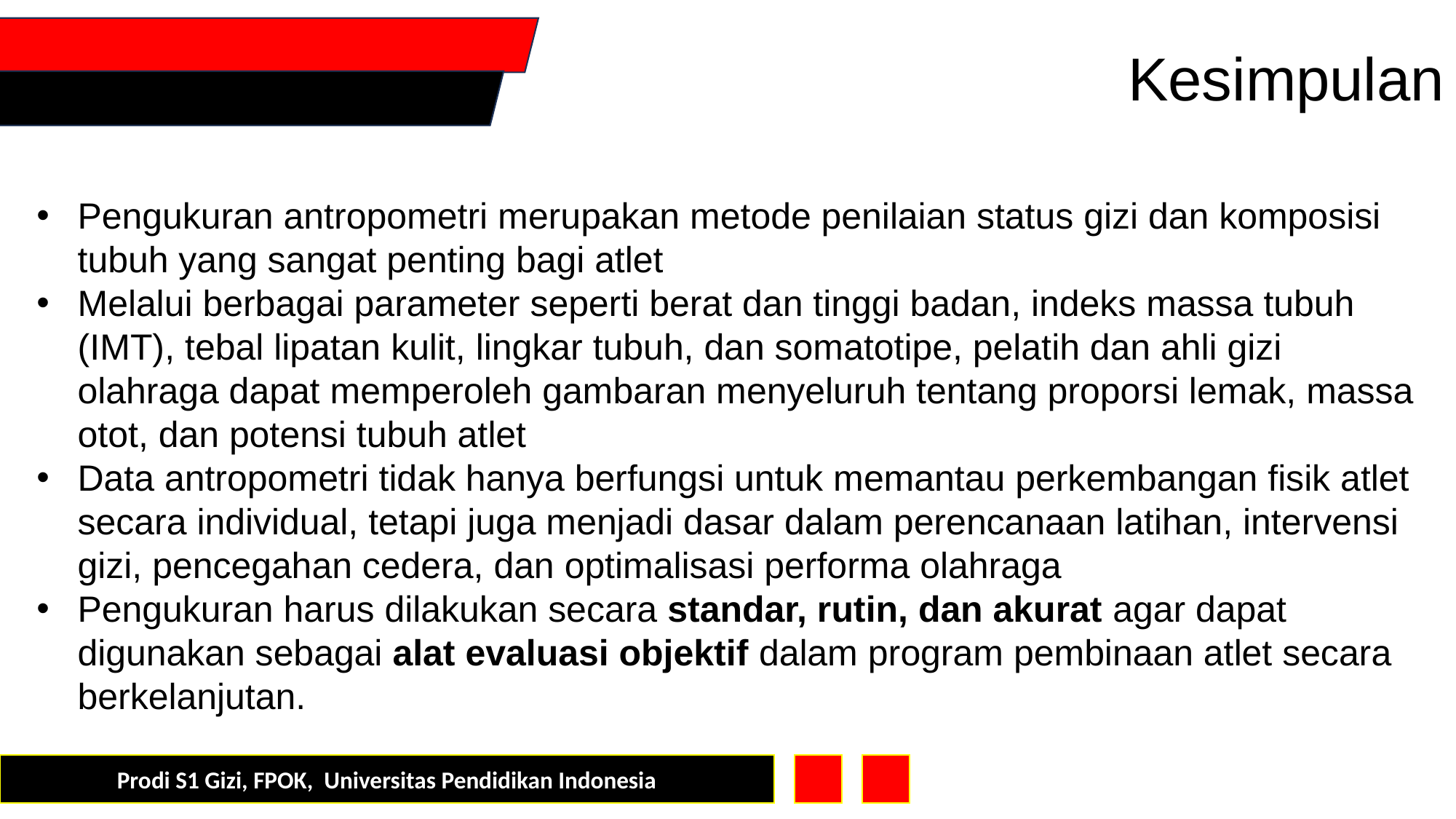

Kesimpulan

Pengukuran antropometri merupakan metode penilaian status gizi dan komposisi tubuh yang sangat penting bagi atlet
Melalui berbagai parameter seperti berat dan tinggi badan, indeks massa tubuh (IMT), tebal lipatan kulit, lingkar tubuh, dan somatotipe, pelatih dan ahli gizi olahraga dapat memperoleh gambaran menyeluruh tentang proporsi lemak, massa otot, dan potensi tubuh atlet
Data antropometri tidak hanya berfungsi untuk memantau perkembangan fisik atlet secara individual, tetapi juga menjadi dasar dalam perencanaan latihan, intervensi gizi, pencegahan cedera, dan optimalisasi performa olahraga
Pengukuran harus dilakukan secara standar, rutin, dan akurat agar dapat digunakan sebagai alat evaluasi objektif dalam program pembinaan atlet secara berkelanjutan.
Prodi S1 Gizi, FPOK,  Universitas Pendidikan Indonesia